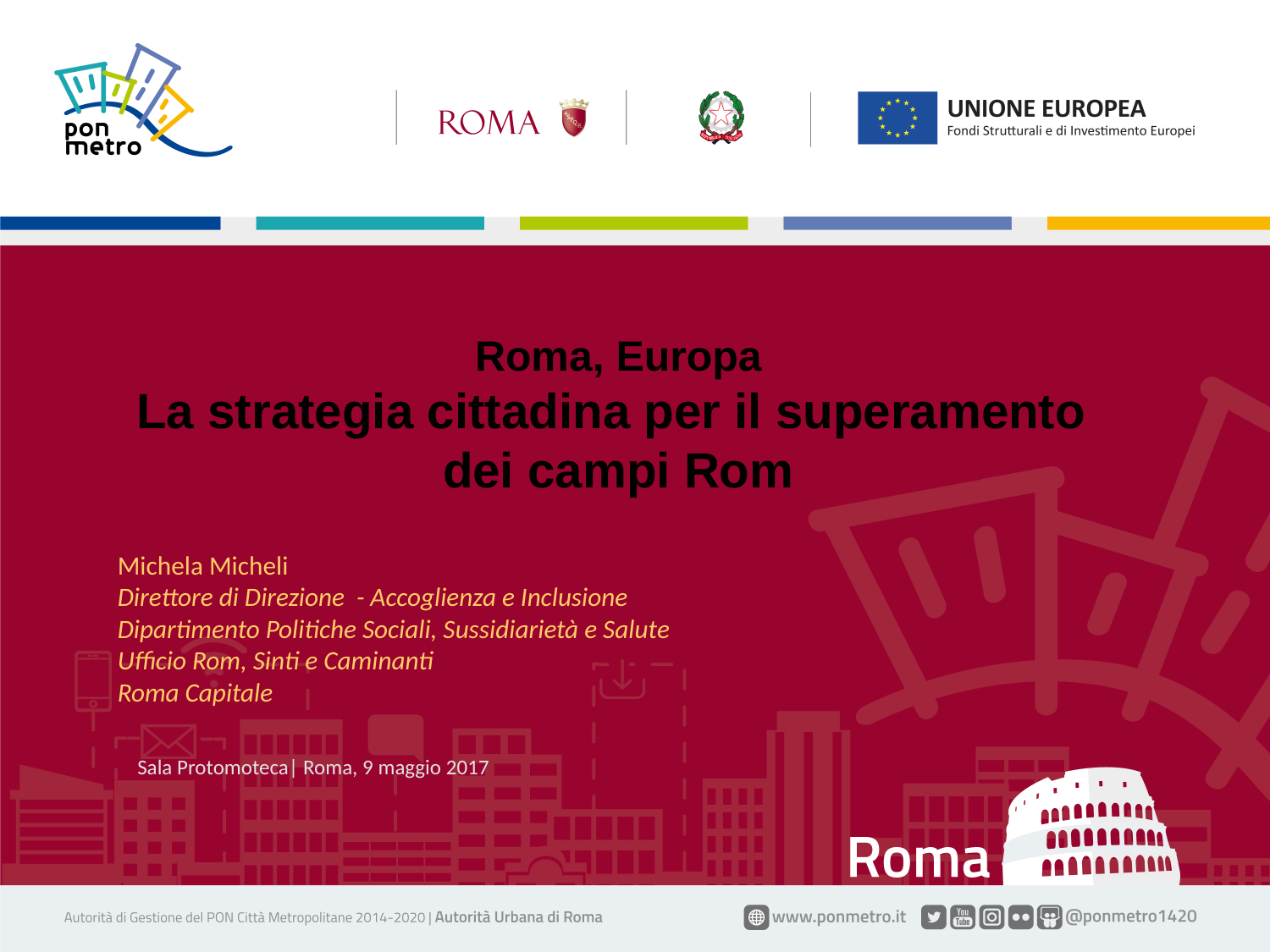

Roma, Europa
La strategia cittadina per il superamento
dei campi Rom

Michela Micheli
Direttore di Direzione  - Accoglienza e Inclusione
Dipartimento Politiche Sociali, Sussidiarietà e Salute
Ufficio Rom, Sinti e Caminanti
Roma Capitale

Sala Protomoteca| Roma, 9 maggio 2017